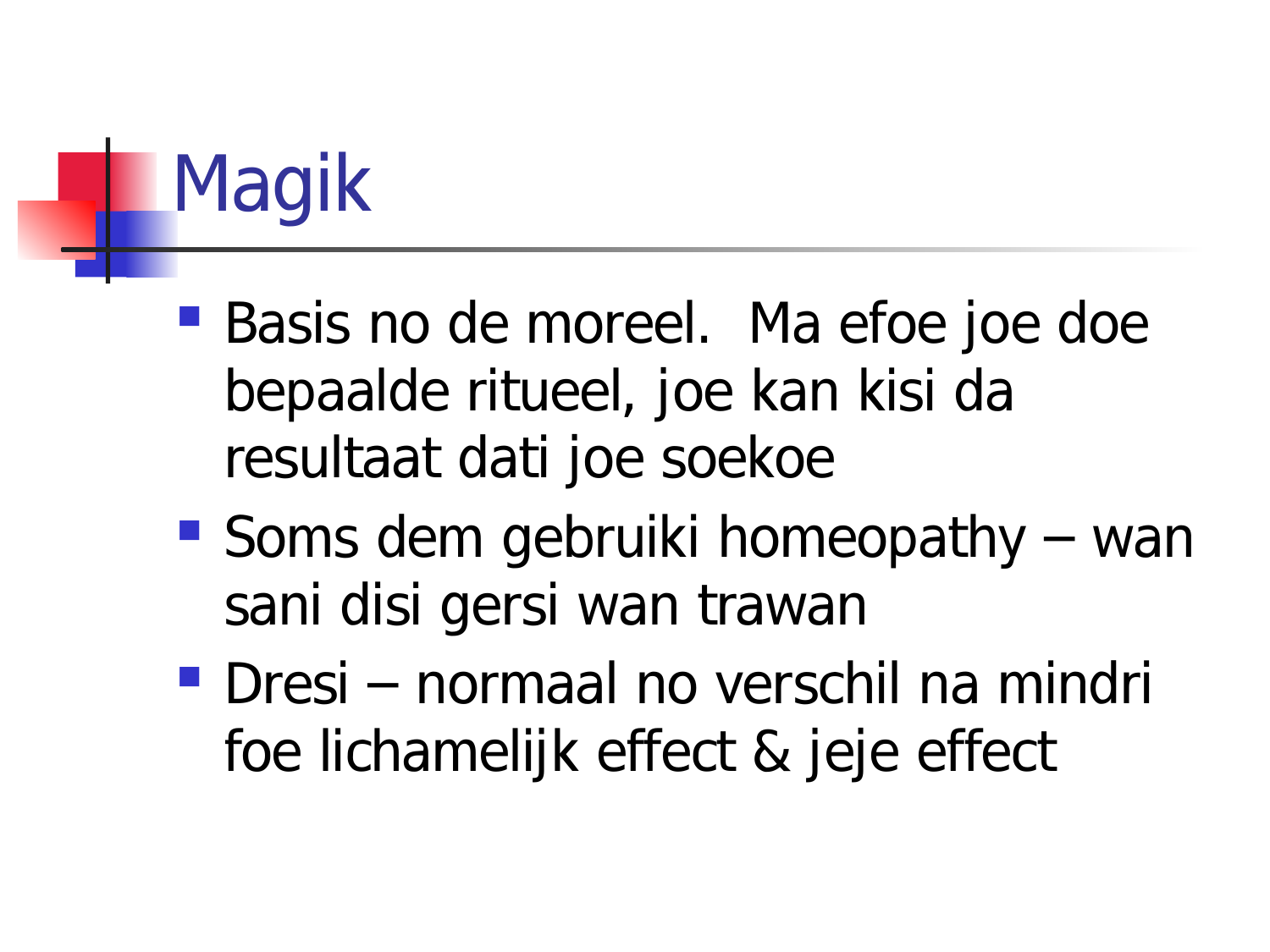

# Magik
Basis no de moreel.  Ma efoe joe doe bepaalde ritueel, joe kan kisi da resultaat dati joe soekoe
Soms dem gebruiki homeopathy – wan sani disi gersi wan trawan
Dresi – normaal no verschil na mindri foe lichamelijk effect & jeje effect